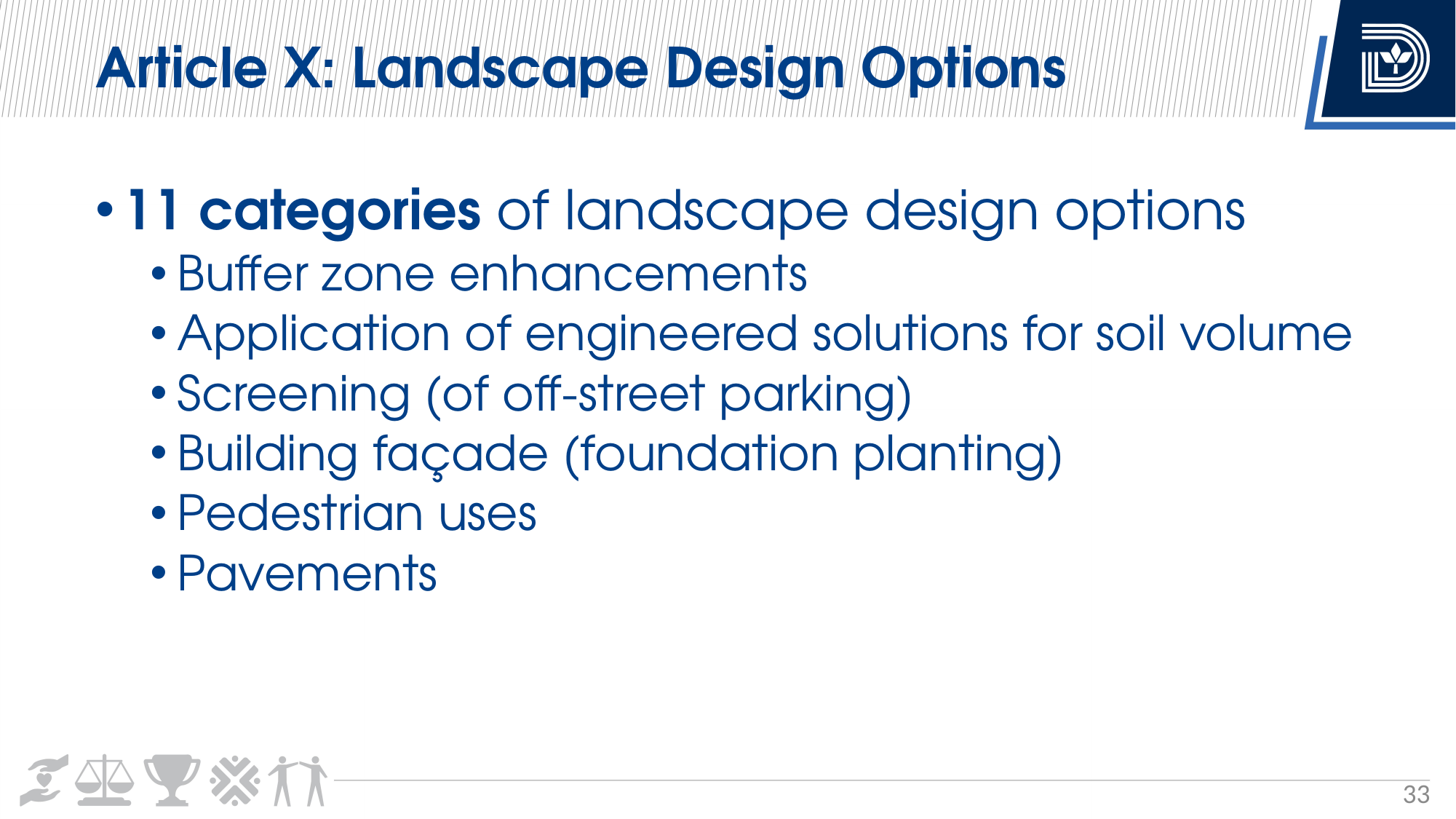

Article X: Landscape Design Options
11 categories of landscape design options
Buffer zone enhancements
Application of engineered solutions for soil volume
Screening (of off-street parking)
Building façade (foundation planting)
Pedestrian uses
Pavements

33